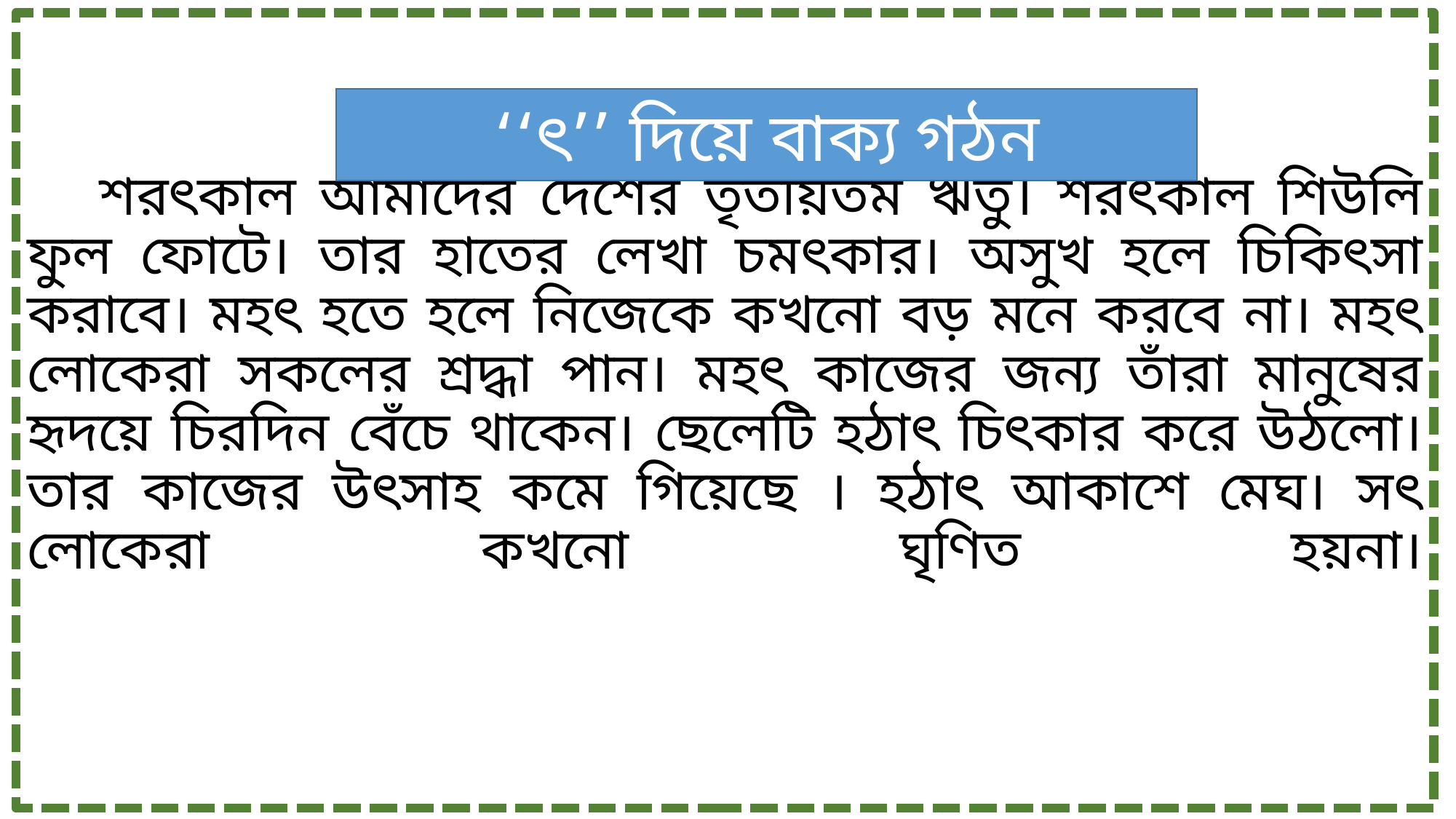

# শরৎকাল আমাদের দেশের তৃতীয়তম ঋতু। শরৎকাল শিউলি ফুল ফোটে। তার হাতের লেখা চমৎকার। অসুখ হলে চিকিৎসা করাবে। মহৎ হতে হলে নিজেকে কখনো বড় মনে করবে না। মহৎ লোকেরা সকলের শ্রদ্ধা পান। মহৎ কাজের জন্য তাঁরা মানুষের হৃদয়ে চিরদিন বেঁচে থাকেন। ছেলেটি হঠাৎ চিৎকার করে উঠলো। তার কাজের উৎসাহ কমে গিয়েছে । হঠাৎ আকাশে মেঘ। সৎ লোকেরা কখনো ঘৃণিত হয়না।
‘‘ৎ’’ দিয়ে বাক্য গঠন